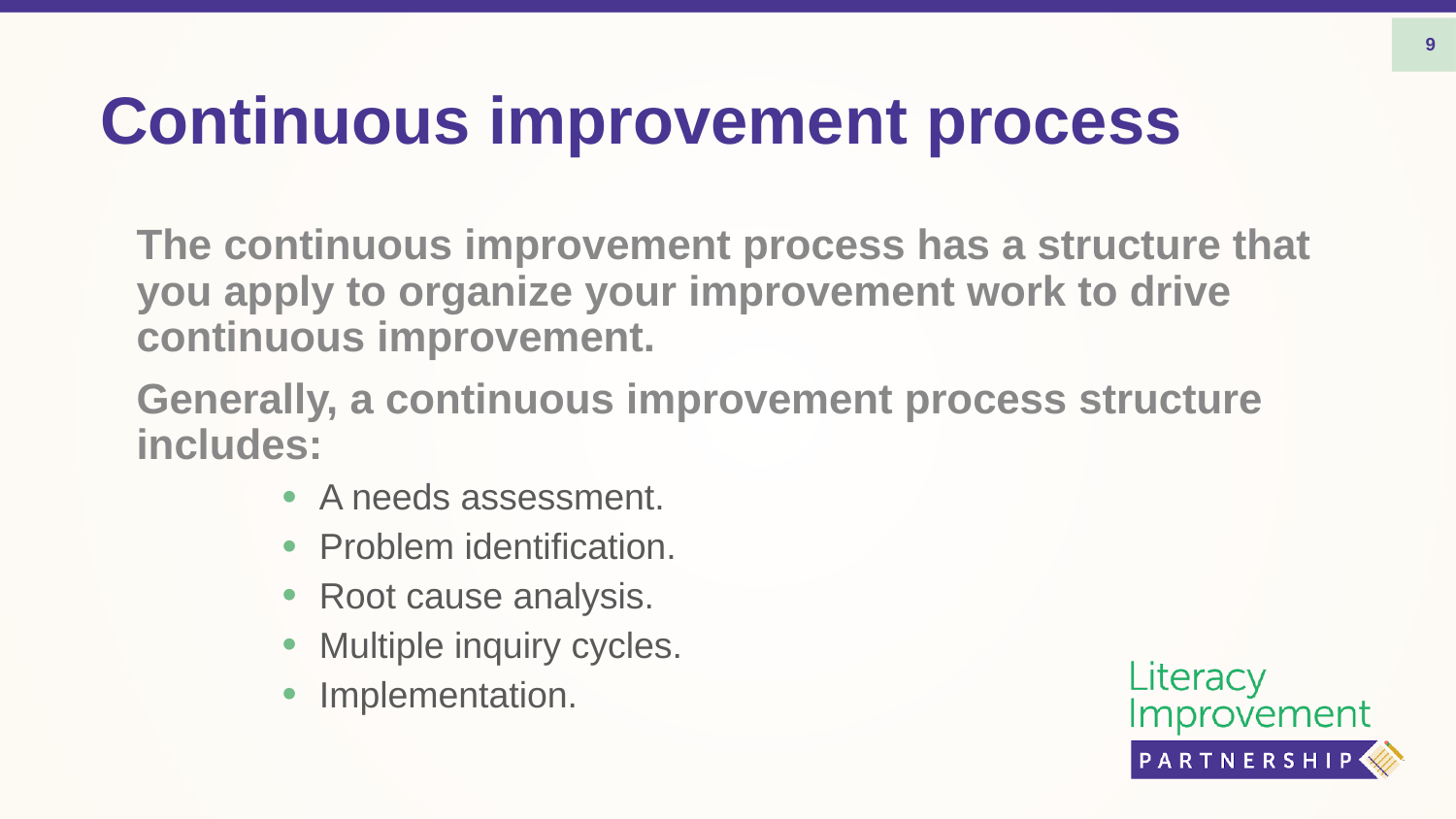

9
# Continuous improvement process
The continuous improvement process has a structure that you apply to organize your improvement work to drive continuous improvement.
Generally, a continuous improvement process structure includes:
A needs assessment.
Problem identification.
Root cause analysis.
Multiple inquiry cycles.
Implementation.